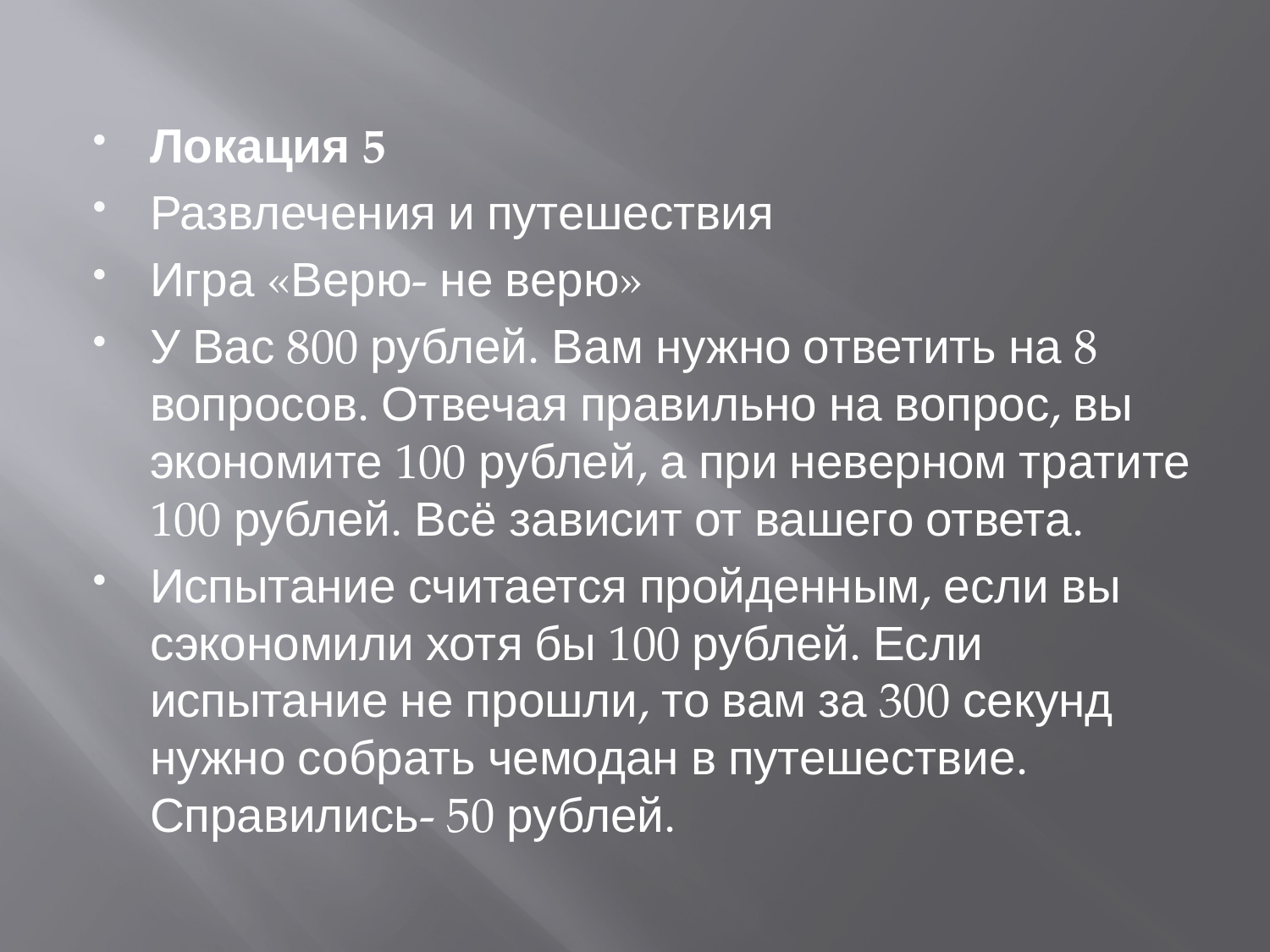

Локация 5
Развлечения и путешествия
Игра «Верю- не верю»
У Вас 800 рублей. Вам нужно ответить на 8 вопросов. Отвечая правильно на вопрос, вы экономите 100 рублей, а при неверном тратите 100 рублей. Всё зависит от вашего ответа.
Испытание считается пройденным, если вы сэкономили хотя бы 100 рублей. Если испытание не прошли, то вам за 300 секунд нужно собрать чемодан в путешествие. Справились- 50 рублей.